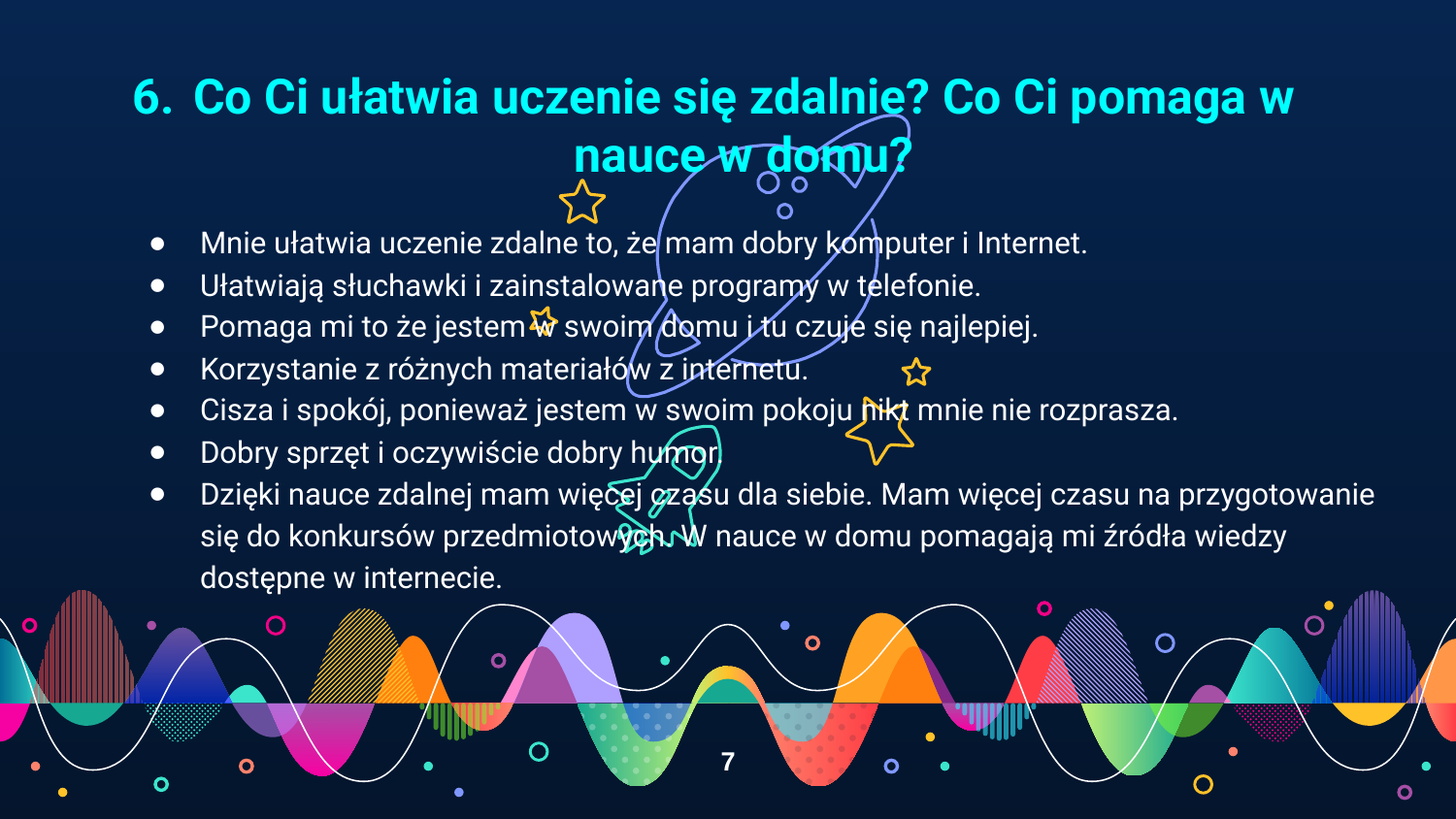

Co Ci ułatwia uczenie się zdalnie? Co Ci pomaga w nauce w domu?

Mnie ułatwia uczenie zdalne to, że mam dobry komputer i Internet.
Ułatwiają słuchawki i zainstalowane programy w telefonie.
Pomaga mi to że jestem w swoim domu i tu czuje się najlepiej.
Korzystanie z różnych materiałów z internetu.
Cisza i spokój, ponieważ jestem w swoim pokoju nikt mnie nie rozprasza.
Dobry sprzęt i oczywiście dobry humor.
Dzięki nauce zdalnej mam więcej czasu dla siebie. Mam więcej czasu na przygotowanie się do konkursów przedmiotowych. W nauce w domu pomagają mi źródła wiedzy dostępne w internecie.

7